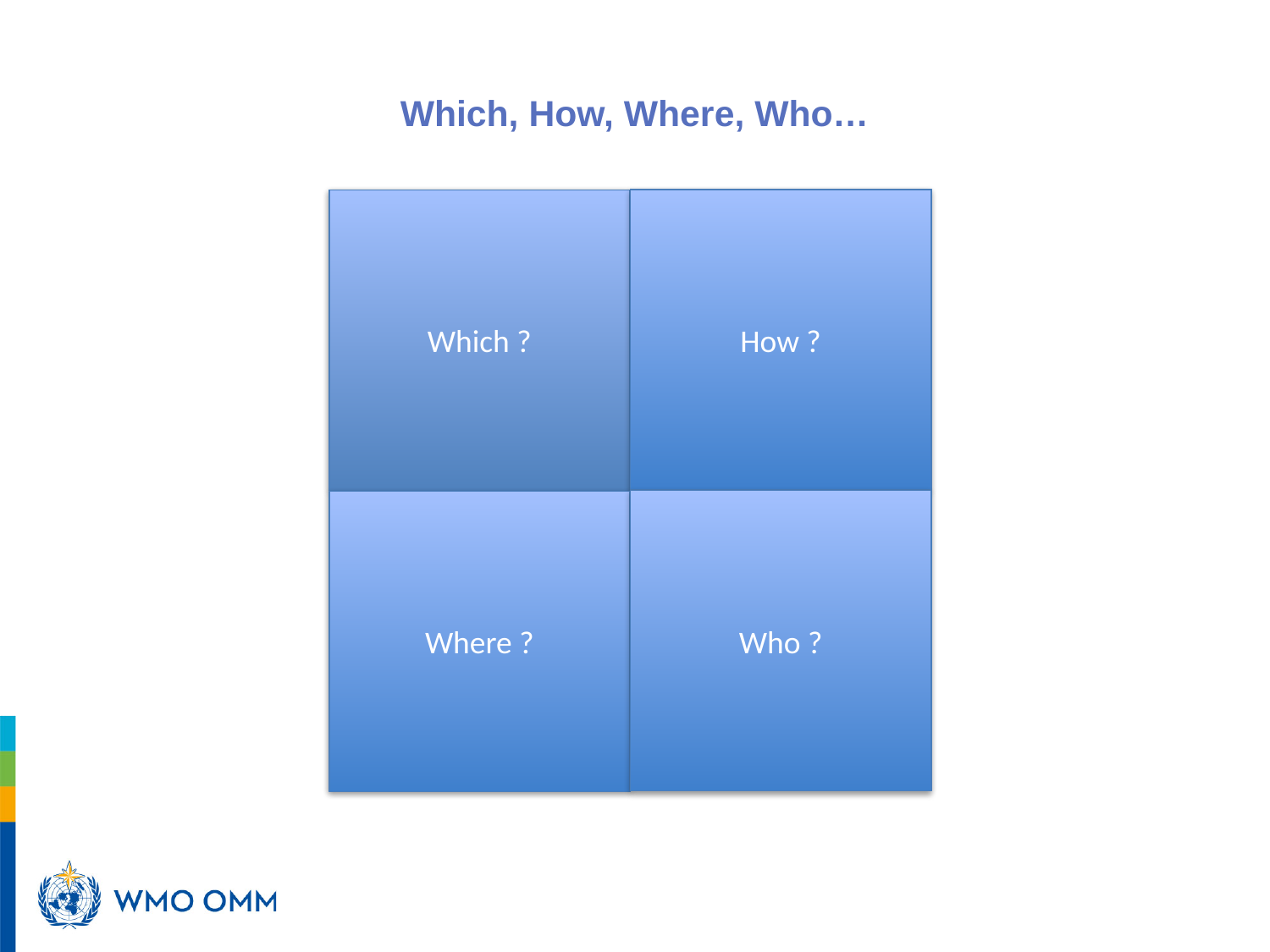

# Which, How, Where, Who…

How to install ?
Do it yourself
Contract
Community help
How ?
Which ?

Which
Open source option: WIS2 in a box
Commercial solutions: IBL, Campbell (soon),…
Local development

Who to run ?
Do it yourself
Contract
Community help

Where ?
Locally (internal IT)
Commercial Cloud
Community Cloud
Who ?
Where ?